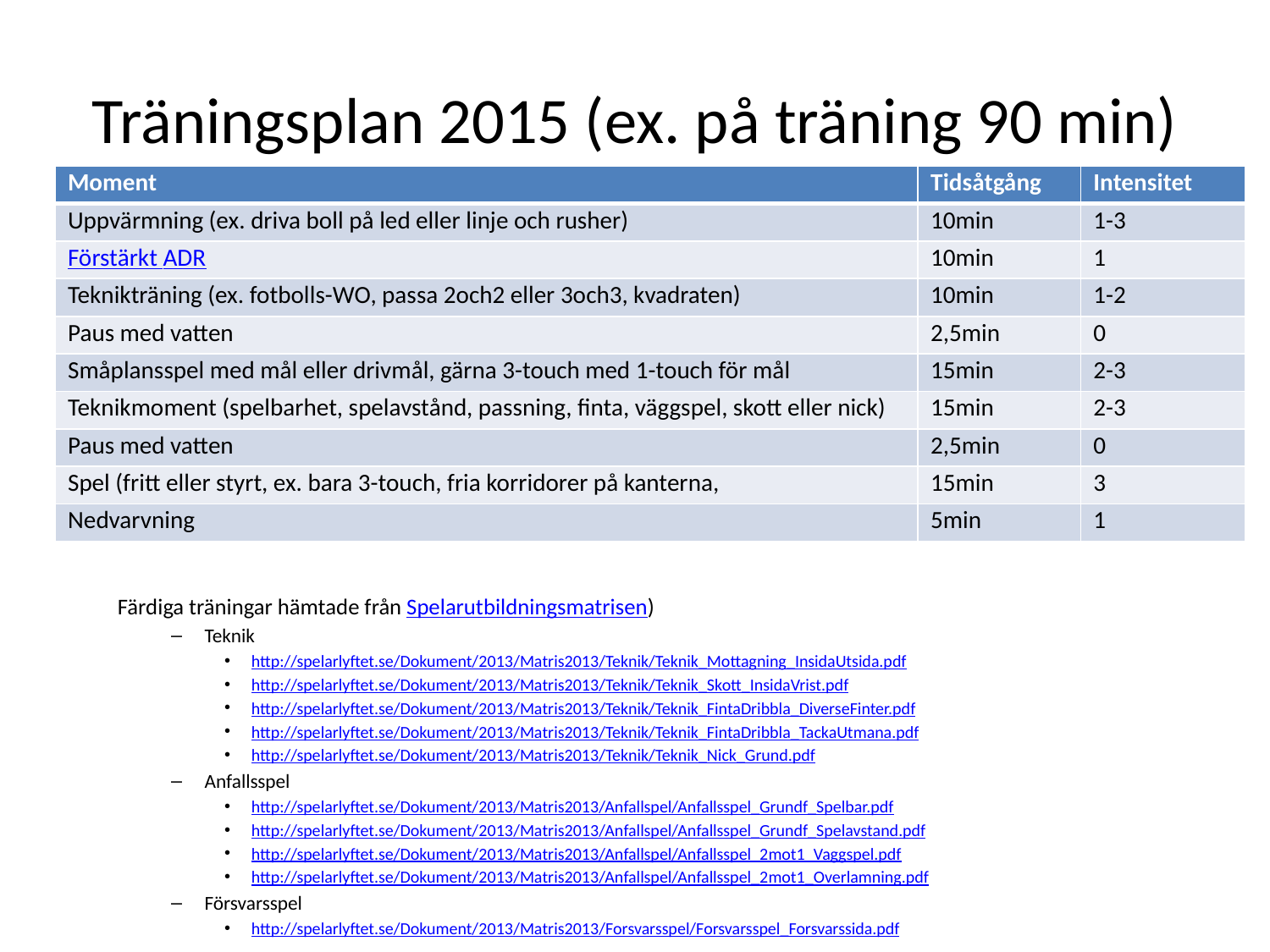

# Träningsplan 2015 (ex. på träning 90 min)
| Moment | Tidsåtgång | Intensitet |
| --- | --- | --- |
| Uppvärmning (ex. driva boll på led eller linje och rusher) | 10min | 1-3 |
| Förstärkt ADR | 10min | 1 |
| Teknikträning (ex. fotbolls-WO, passa 2och2 eller 3och3, kvadraten) | 10min | 1-2 |
| Paus med vatten | 2,5min | 0 |
| Småplansspel med mål eller drivmål, gärna 3-touch med 1-touch för mål | 15min | 2-3 |
| Teknikmoment (spelbarhet, spelavstånd, passning, finta, väggspel, skott eller nick) | 15min | 2-3 |
| Paus med vatten | 2,5min | 0 |
| Spel (fritt eller styrt, ex. bara 3-touch, fria korridorer på kanterna, | 15min | 3 |
| Nedvarvning | 5min | 1 |
Färdiga träningar hämtade från Spelarutbildningsmatrisen)
Teknik
http://spelarlyftet.se/Dokument/2013/Matris2013/Teknik/Teknik_Mottagning_InsidaUtsida.pdf
http://spelarlyftet.se/Dokument/2013/Matris2013/Teknik/Teknik_Skott_InsidaVrist.pdf
http://spelarlyftet.se/Dokument/2013/Matris2013/Teknik/Teknik_FintaDribbla_DiverseFinter.pdf
http://spelarlyftet.se/Dokument/2013/Matris2013/Teknik/Teknik_FintaDribbla_TackaUtmana.pdf
http://spelarlyftet.se/Dokument/2013/Matris2013/Teknik/Teknik_Nick_Grund.pdf
Anfallsspel
http://spelarlyftet.se/Dokument/2013/Matris2013/Anfallspel/Anfallsspel_Grundf_Spelbar.pdf
http://spelarlyftet.se/Dokument/2013/Matris2013/Anfallspel/Anfallsspel_Grundf_Spelavstand.pdf
http://spelarlyftet.se/Dokument/2013/Matris2013/Anfallspel/Anfallsspel_2mot1_Vaggspel.pdf
http://spelarlyftet.se/Dokument/2013/Matris2013/Anfallspel/Anfallsspel_2mot1_Overlamning.pdf
Försvarsspel
http://spelarlyftet.se/Dokument/2013/Matris2013/Forsvarsspel/Forsvarsspel_Forsvarssida.pdf